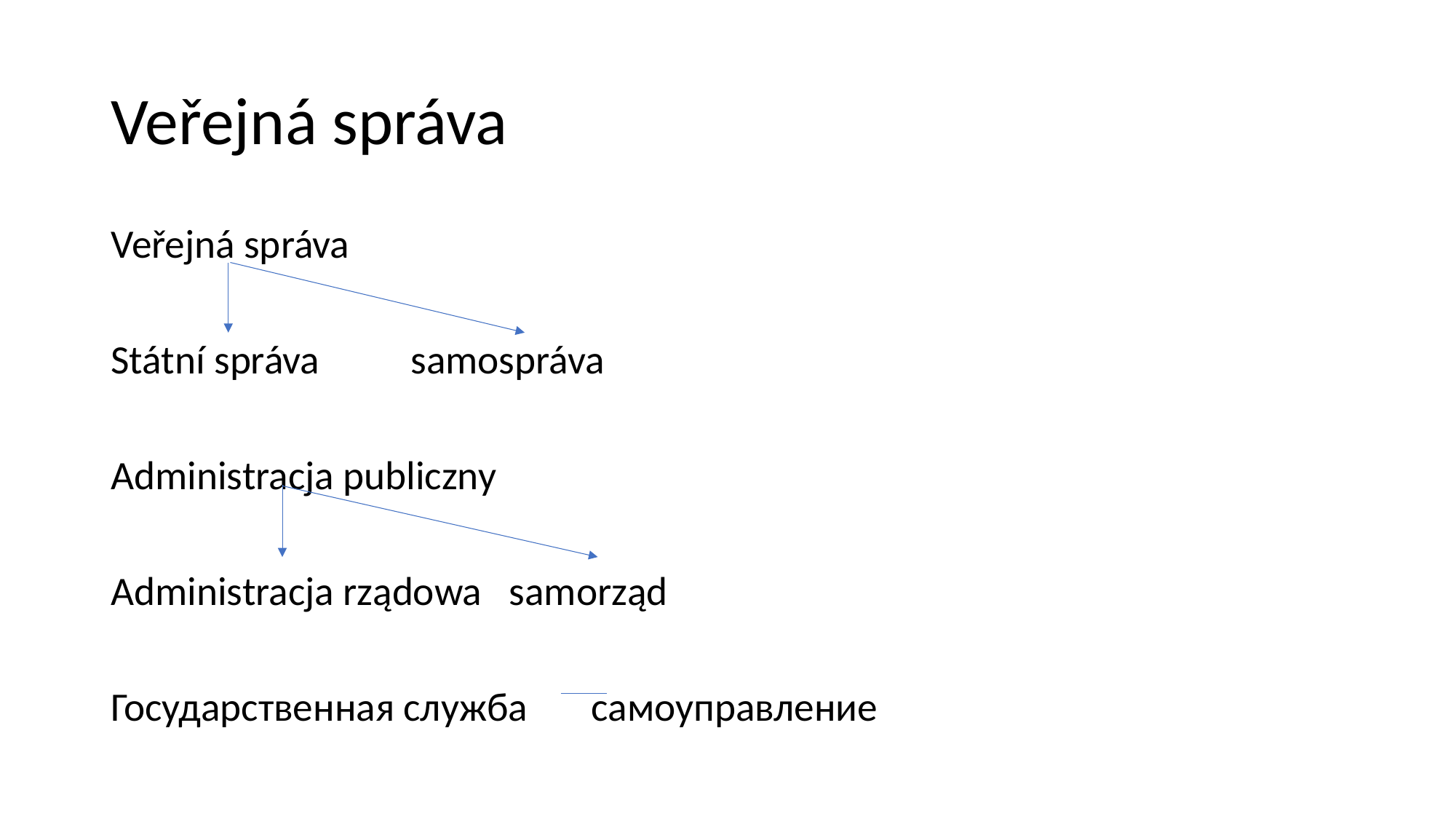

# Veřejná správa
Veřejná správa

Státní správa          samospráva

Administracja publiczny

Administracja rządowa   samorząd

Государственная служба       самоуправление